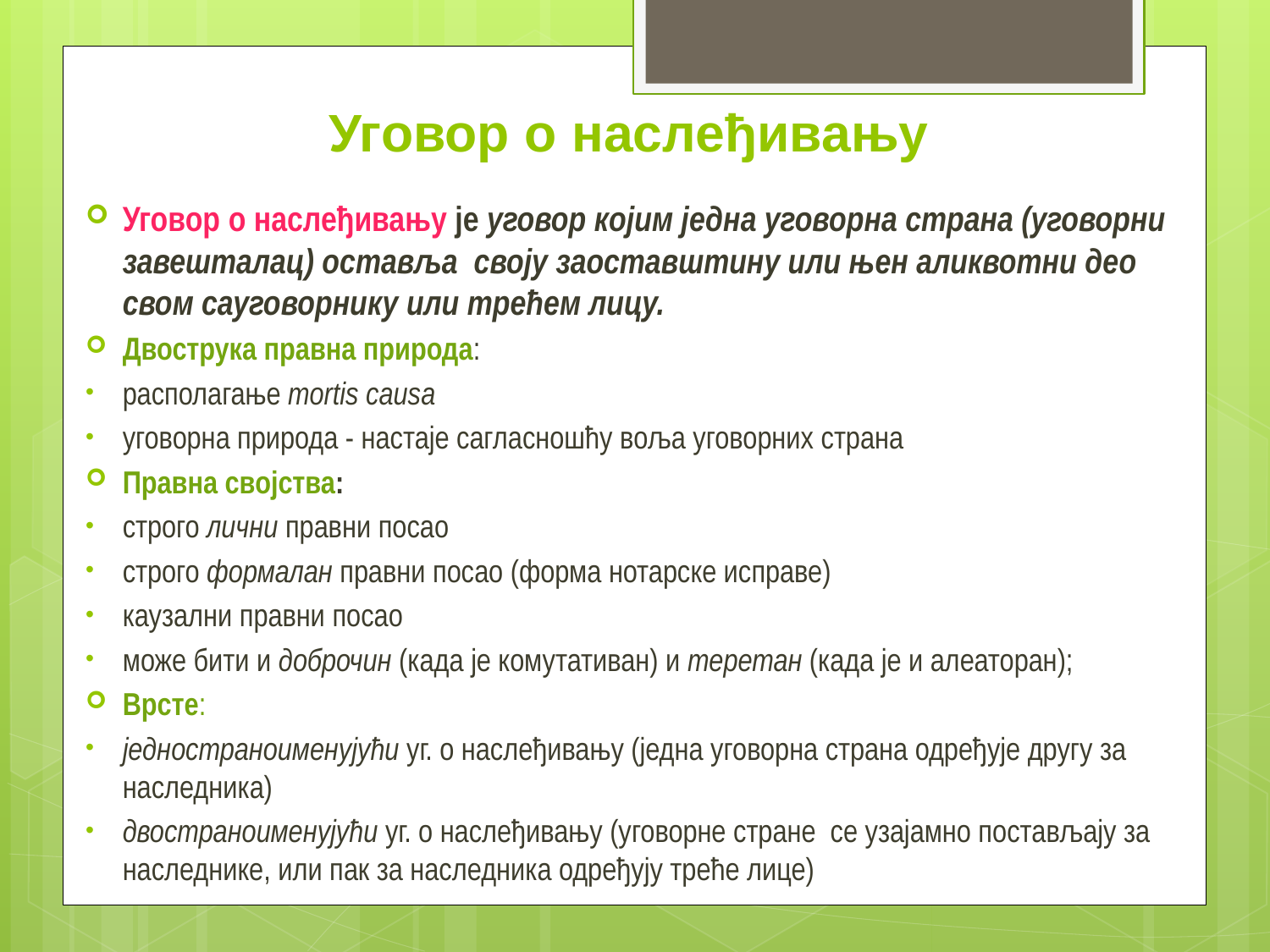

# Уговор о наслеђивању
Уговор о наслеђивању је уговор којим једна уговорна страна (уговорни завешталац) оставља  своју заоставштину или њен аликвотни део  свом сауговорнику или трећем лицу.
Двострука правна природа:
располагање mortis causa
уговорна природа - настаје сагласношћу воља уговорних страна
Правна својства:
строго лични правни посао
строго формалан правни посао (форма нотарске исправе)
каузални правни посао
може бити и доброчин (када је комутативан) и теретан (када је и алеаторан);
Врсте:
једностраноименујући уг. о наслеђивању (једна уговорна страна одређује другу за наследника)
двостраноименујући уг. о наслеђивању (уговорне стране  се узајамно постављају за наследнике, или пак за наследника одређују треће лице)